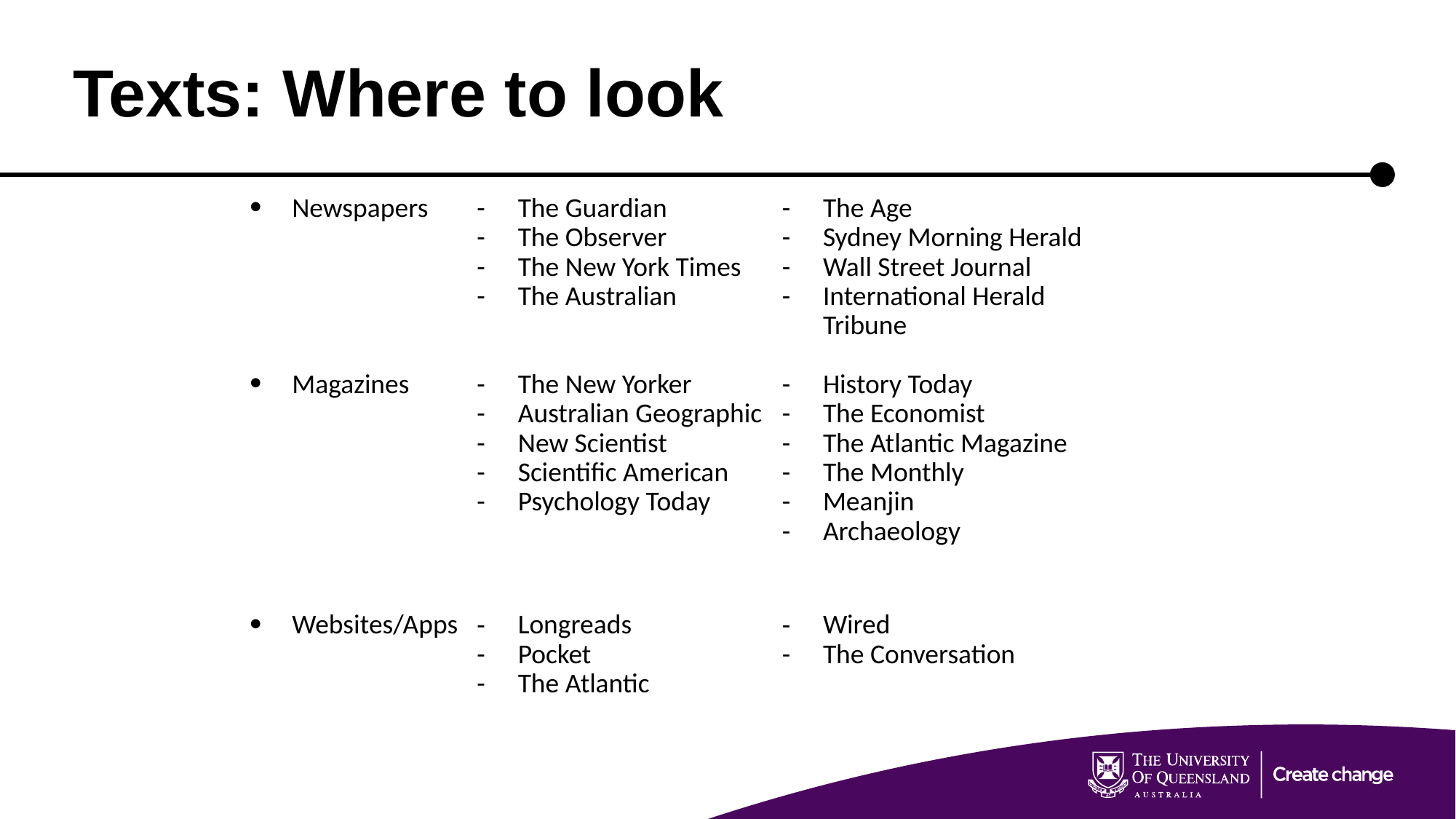

# Texts: Where to look
| Newspapers | The Guardian The Observer The New York Times The Australian | The Age Sydney Morning Herald Wall Street Journal International Herald Tribune |
| --- | --- | --- |
| Magazines | The New Yorker Australian Geographic New Scientist Scientific American Psychology Today | History Today The Economist The Atlantic Magazine The Monthly Meanjin Archaeology |
| Websites/Apps | Longreads Pocket The Atlantic | Wired The Conversation |